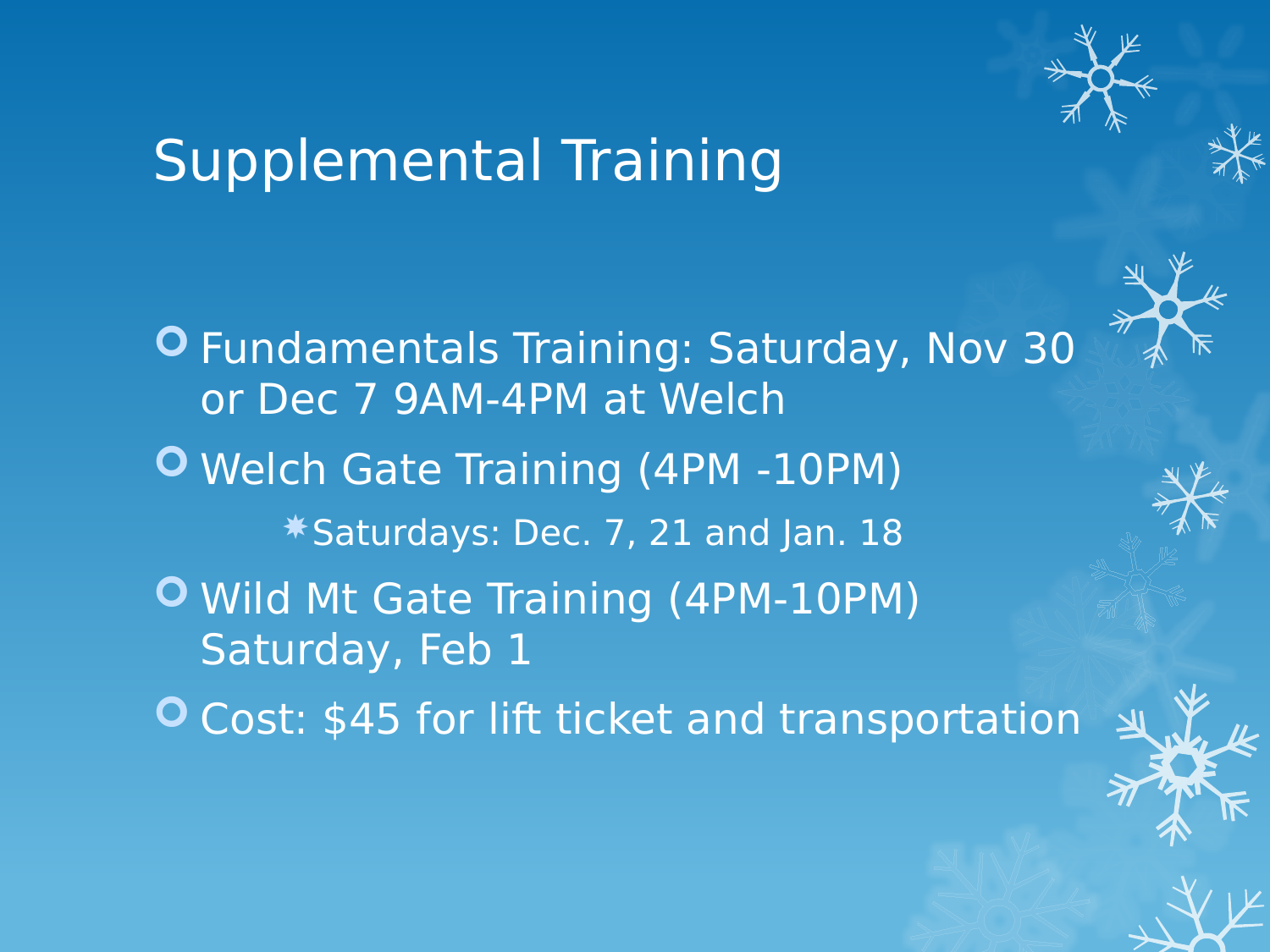

# Supplemental Training
Fundamentals Training: Saturday, Nov 30 or Dec 7 9AM-4PM at Welch
Welch Gate Training (4PM -10PM)
Saturdays: Dec. 7, 21 and Jan. 18
Wild Mt Gate Training (4PM-10PM) Saturday, Feb 1
Cost: $45 for lift ticket and transportation